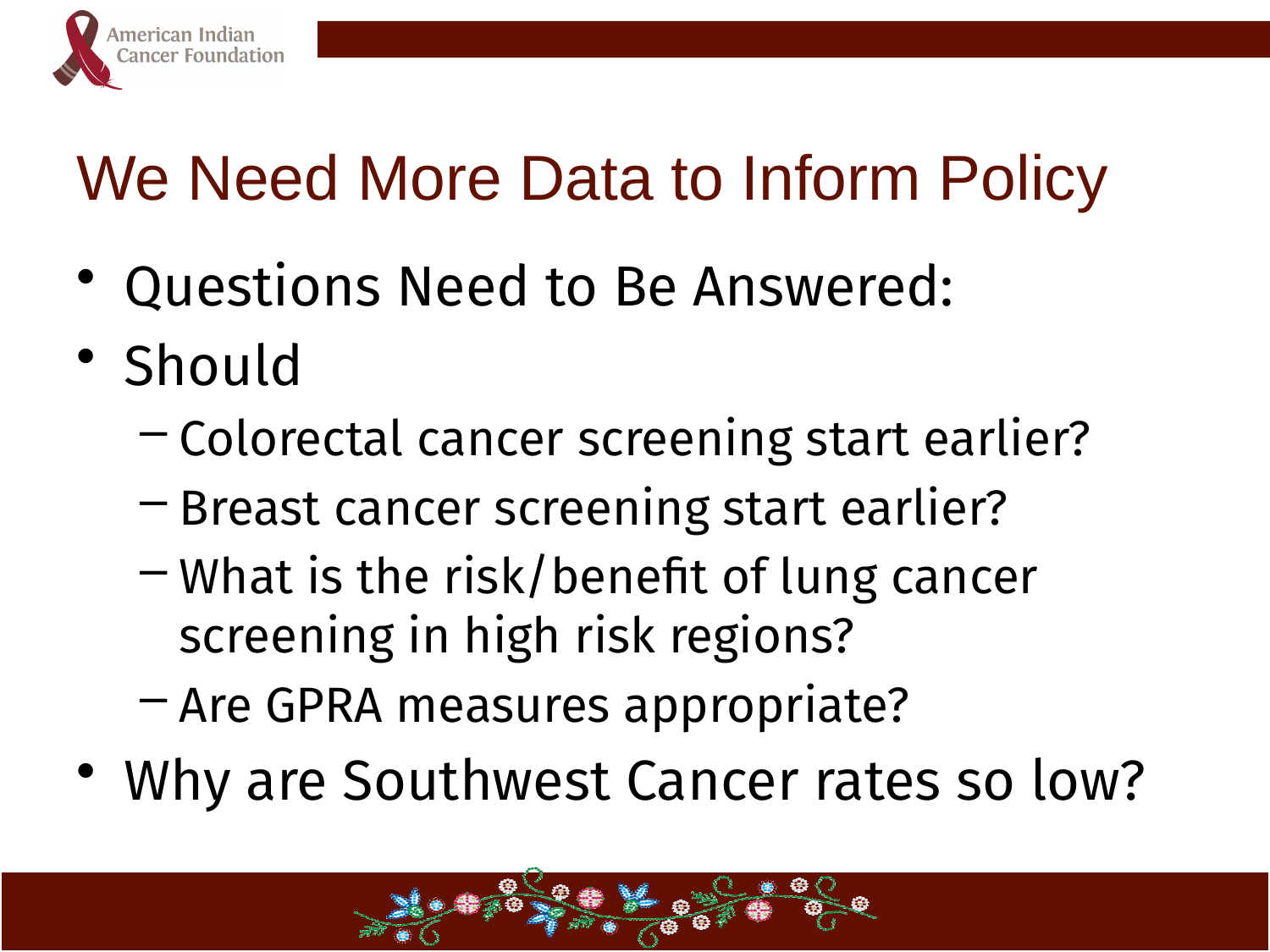

# We Need More Data to Inform Policy
Questions Need to Be Answered:
Should
Colorectal cancer screening start earlier?
Breast cancer screening start earlier?
What is the risk/benefit of lung cancer screening in high risk regions?
Are GPRA measures appropriate?
Why are Southwest Cancer rates so low?